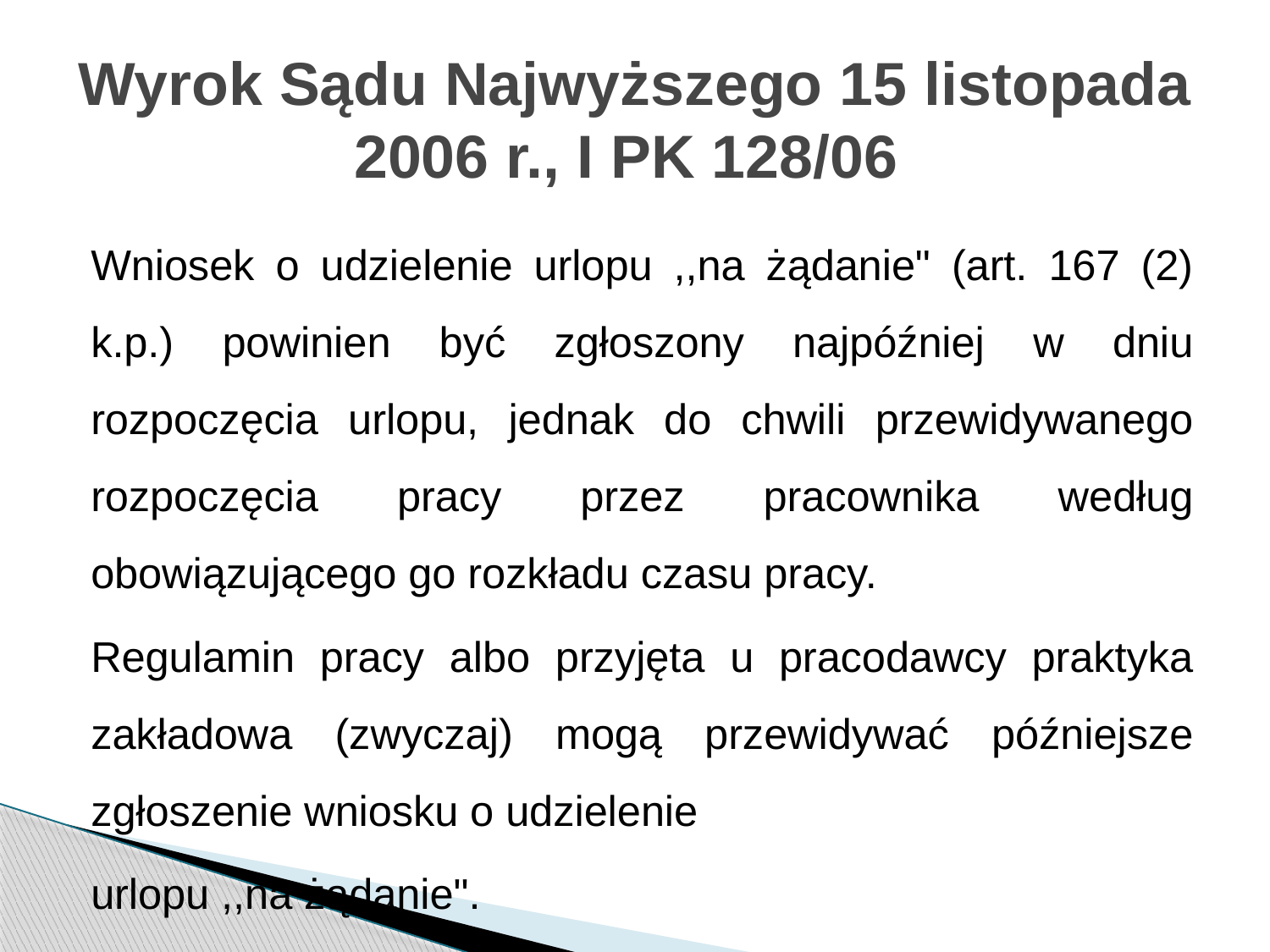

# Wyrok Sądu Najwyższego 15 listopada 2006 r., I PK 128/06
Wniosek o udzielenie urlopu ,,na żądanie" (art. 167 (2) k.p.) powinien być zgłoszony najpóźniej w dniu rozpoczęcia urlopu, jednak do chwili przewidywanego rozpoczęcia pracy przez pracownika według obowiązującego go rozkładu czasu pracy.
Regulamin pracy albo przyjęta u pracodawcy praktyka zakładowa (zwyczaj) mogą przewidywać późniejsze zgłoszenie wniosku o udzielenie
urlopu ,,na żądanie".